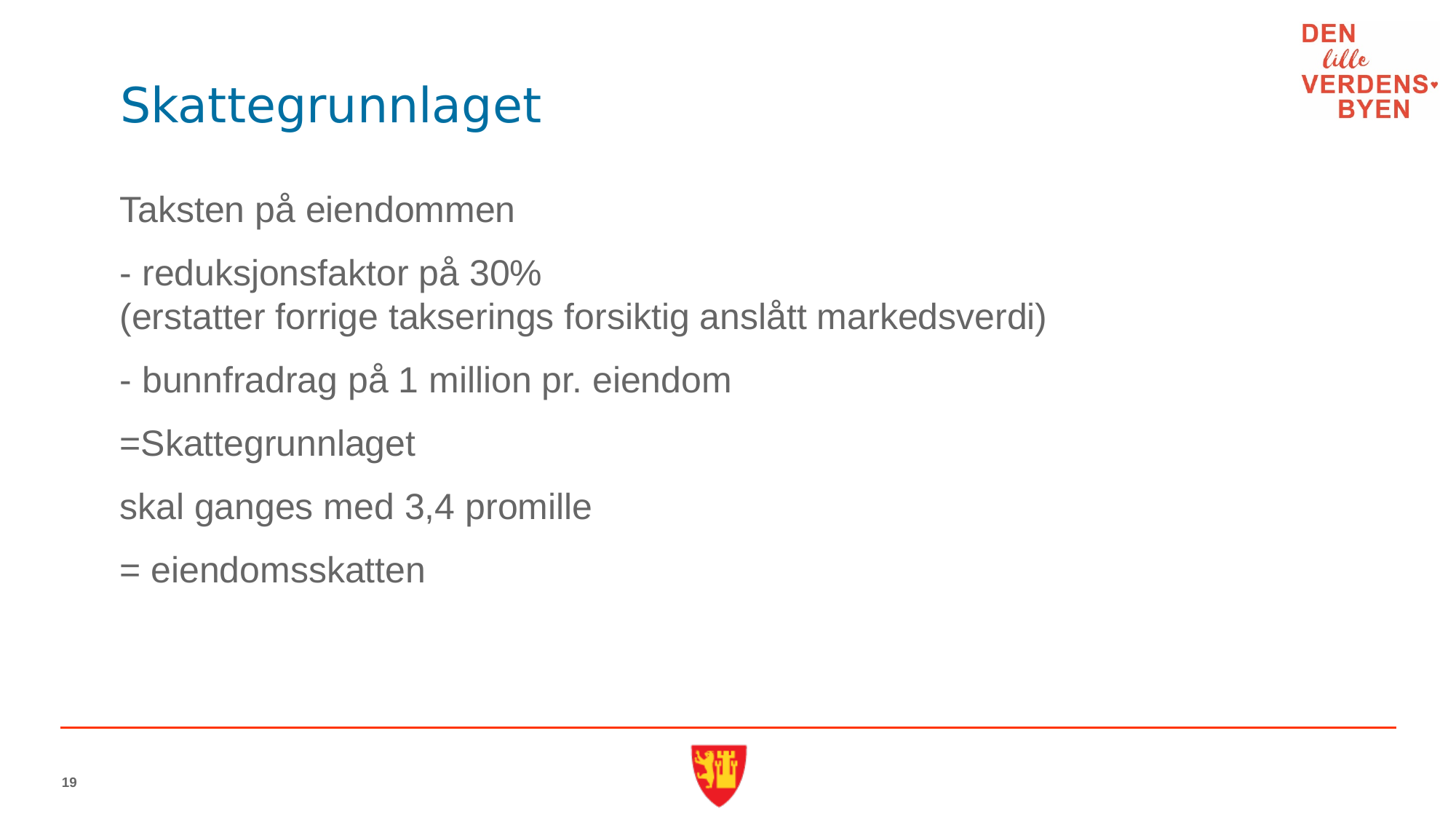

# Skattegrunnlaget
Taksten på eiendommen
- reduksjonsfaktor på 30%
(erstatter forrige takserings forsiktig anslått markedsverdi)
- bunnfradrag på 1 million pr. eiendom
=Skattegrunnlaget
skal ganges med 3,4 promille
= eiendomsskatten

19